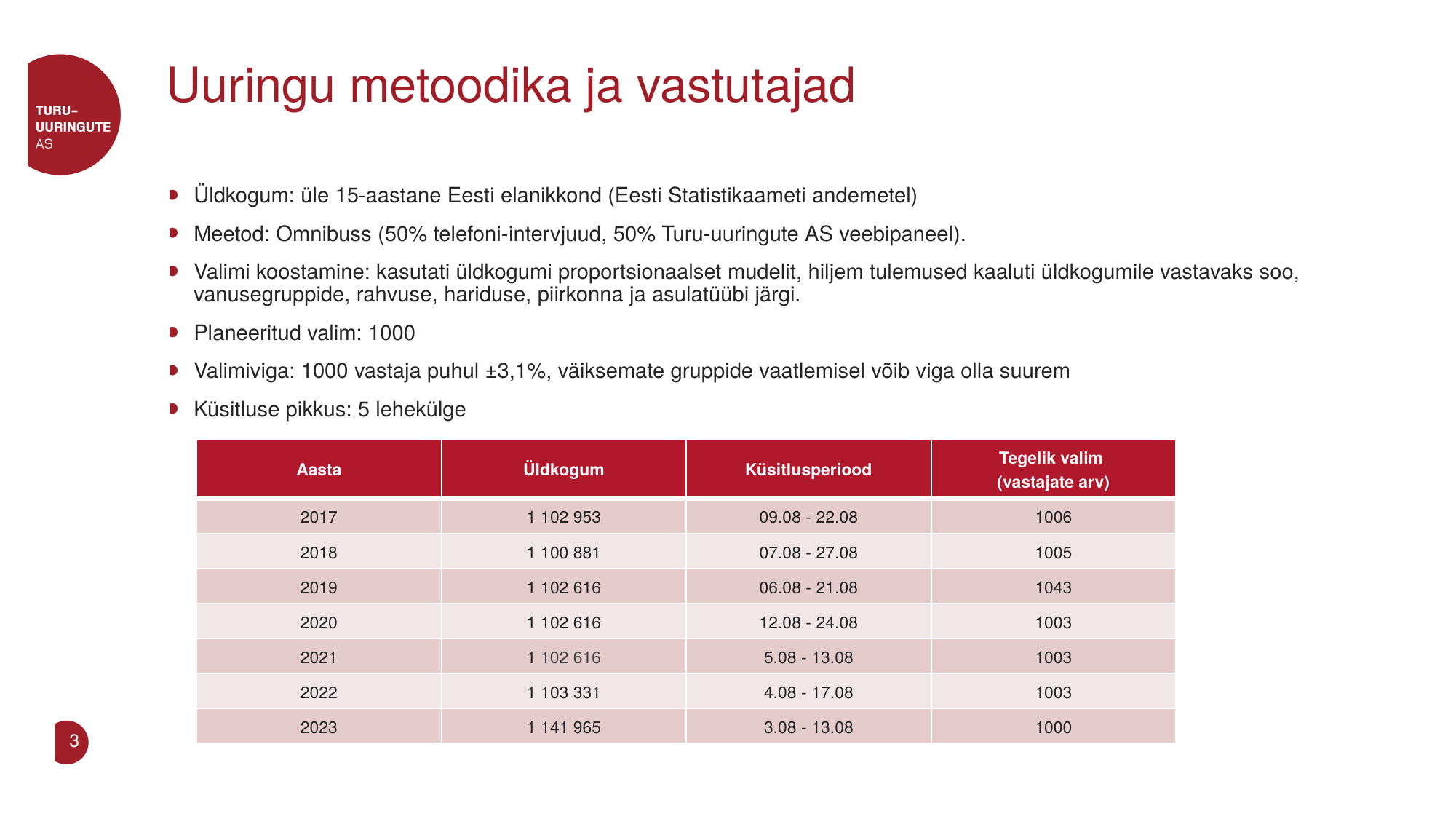

# Uuringu metoodika ja vastutajad
Üldkogum: üle 15-aastane Eesti elanikkond (Eesti Statistikaameti andemetel)
Meetod: Omnibuss (50% telefoni-intervjuud, 50% Turu-uuringute AS veebipaneel).
Valimi koostamine: kasutati üldkogumi proportsionaalset mudelit, hiljem tulemused kaaluti üldkogumile vastavaks soo, vanusegruppide, rahvuse, hariduse, piirkonna ja asulatüübi järgi.
Planeeritud valim: 1000
Valimiviga: 1000 vastaja puhul ±3,1%, väiksemate gruppide vaatlemisel võib viga olla suurem
Küsitluse pikkus: 5 lehekülge

| Aasta | Üldkogum | Küsitlusperiood | Tegelik valim (vastajate arv) |
| --- | --- | --- | --- |
| 2017 | 1 102 953 | 09.08 - 22.08 | 1006 |
| 2018 | 1 100 881 | 07.08 - 27.08 | 1005 |
| 2019 | 1 102 616 | 06.08 - 21.08 | 1043 |
| 2020 | 1 102 616 | 12.08 - 24.08 | 1003 |
| 2021 | 1 102 616 | 5.08 - 13.08 | 1003 |
| 2022 | 1 103 331 | 4.08 - 17.08 | 1003 |
| 2023 | 1 141 965 | 3.08 - 13.08 | 1000 |